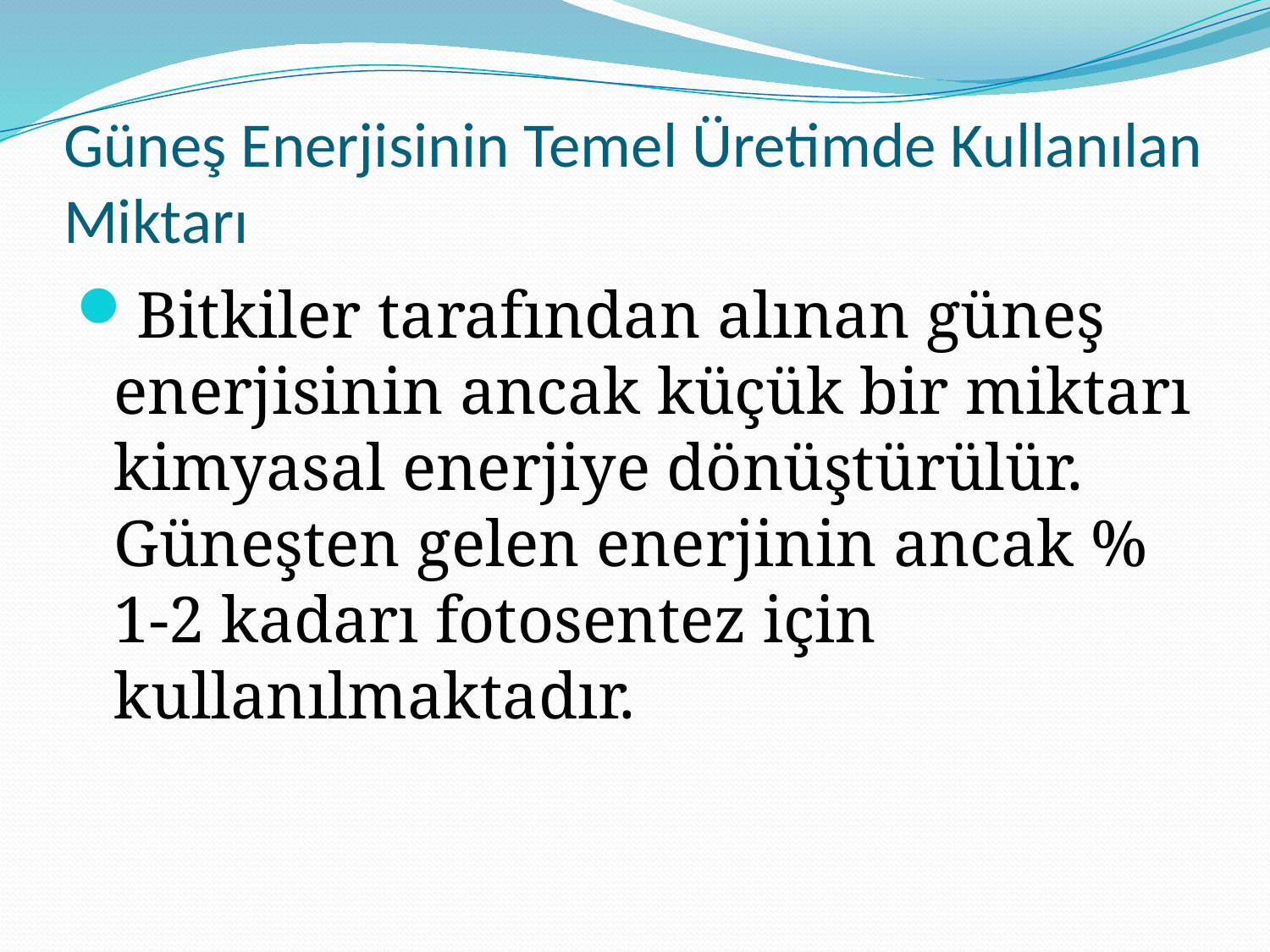

# Güneş Enerjisinin Temel Üretimde Kullanılan Miktarı
Bitkiler tarafından alınan güneş enerjisinin ancak küçük bir miktarı kimyasal enerjiye dönüştürülür. Güneşten gelen enerjinin ancak % 1-2 kadarı fotosentez için kullanılmaktadır.